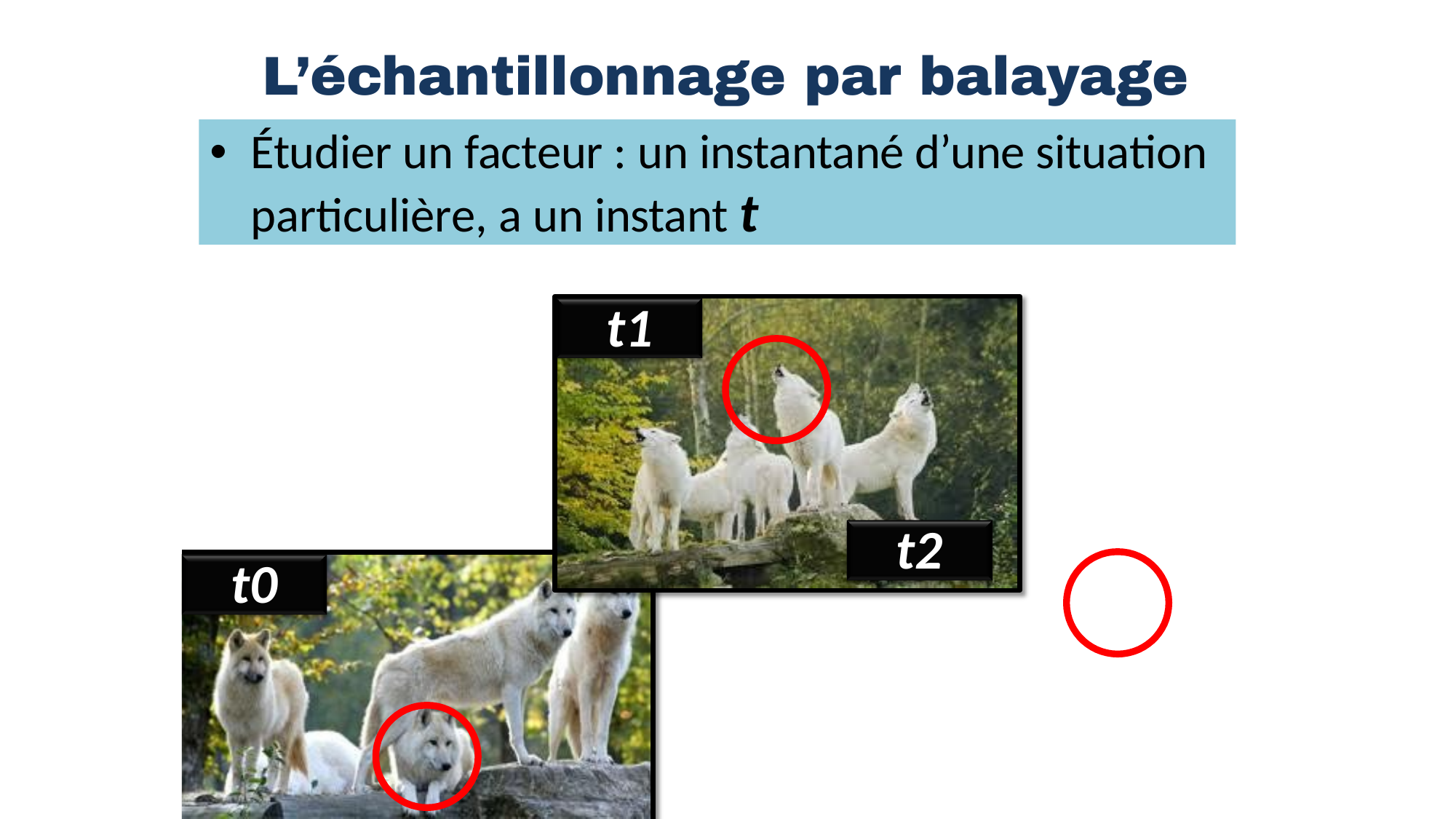

# L’échantillonnage par balayage
Étudier un facteur : un instantané d’une situation  particulière, a un instant t

t1

t2
t0